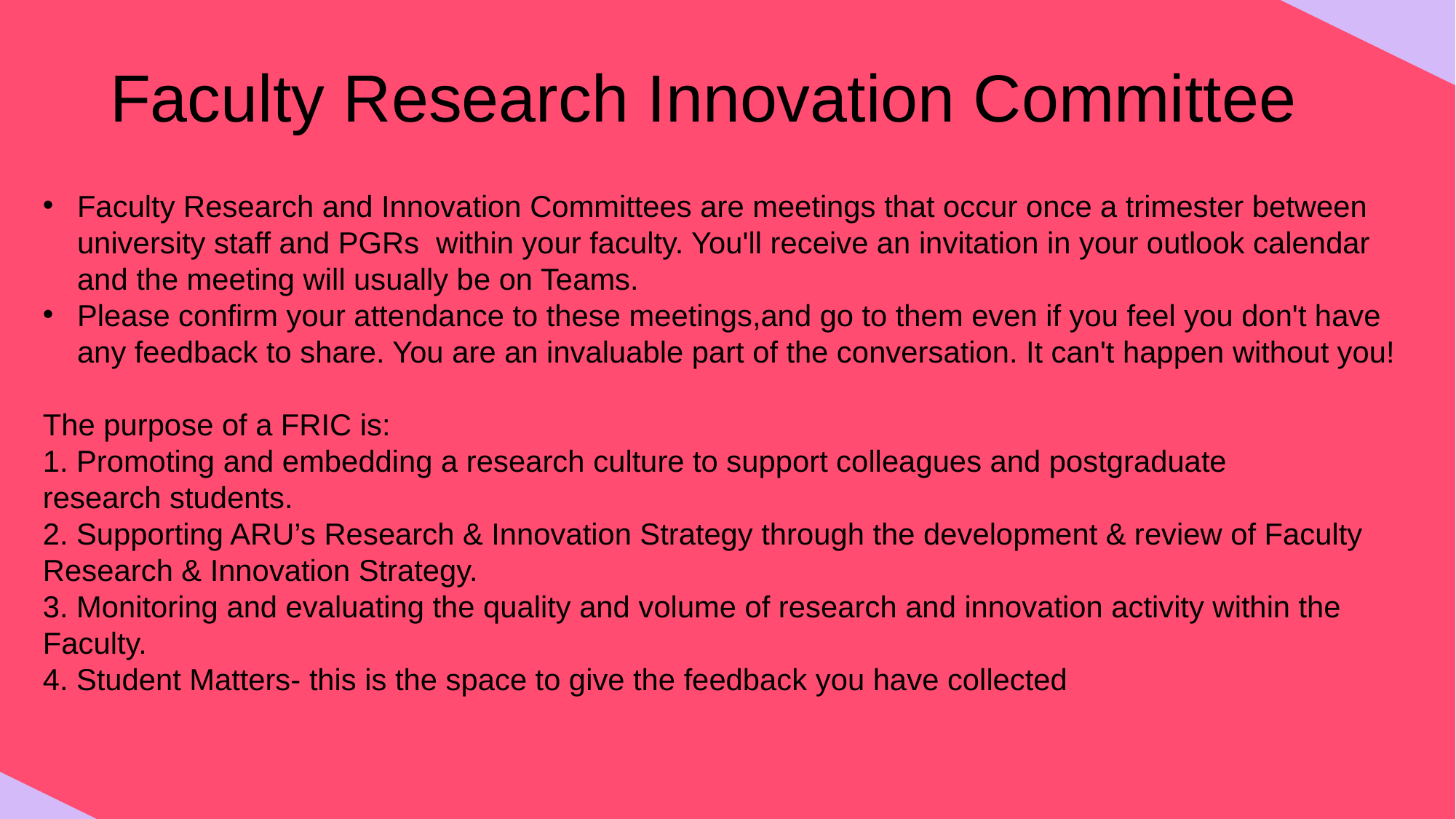

# Faculty Research Innovation Committee
Faculty Research and Innovation Committees are meetings that occur once a trimester between university staff and PGRs  within your faculty. You'll receive an invitation in your outlook calendar and the meeting will usually be on Teams.
Please confirm your attendance to these meetings,and go to them even if you feel you don't have any feedback to share. You are an invaluable part of the conversation. It can't happen without you!

The purpose of a FRIC is:
1. Promoting and embedding a research culture to support colleagues and postgraduate
research students.
2. Supporting ARU’s Research & Innovation Strategy through the development & review of Faculty
Research & Innovation Strategy.
3. Monitoring and evaluating the quality and volume of research and innovation activity within the Faculty.
4. Student Matters- this is the space to give the feedback you have collected